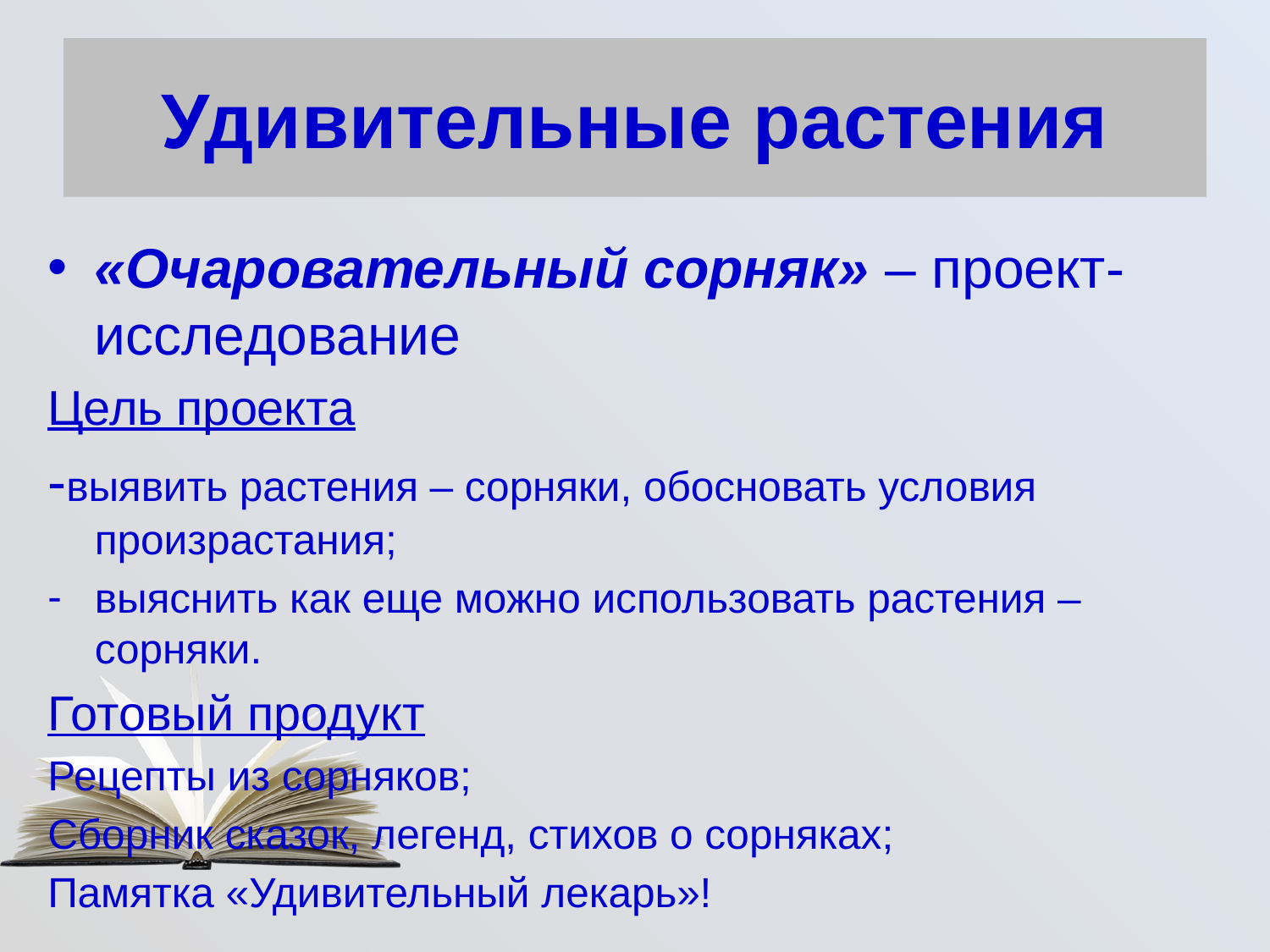

# Удивительные растения
«Очаровательный сорняк» – проект-исследование
Цель проекта
-выявить растения – сорняки, обосновать условия произрастания;
выяснить как еще можно использовать растения – сорняки.
Готовый продукт
Рецепты из сорняков;
Сборник сказок, легенд, стихов о сорняках;
Памятка «Удивительный лекарь»!